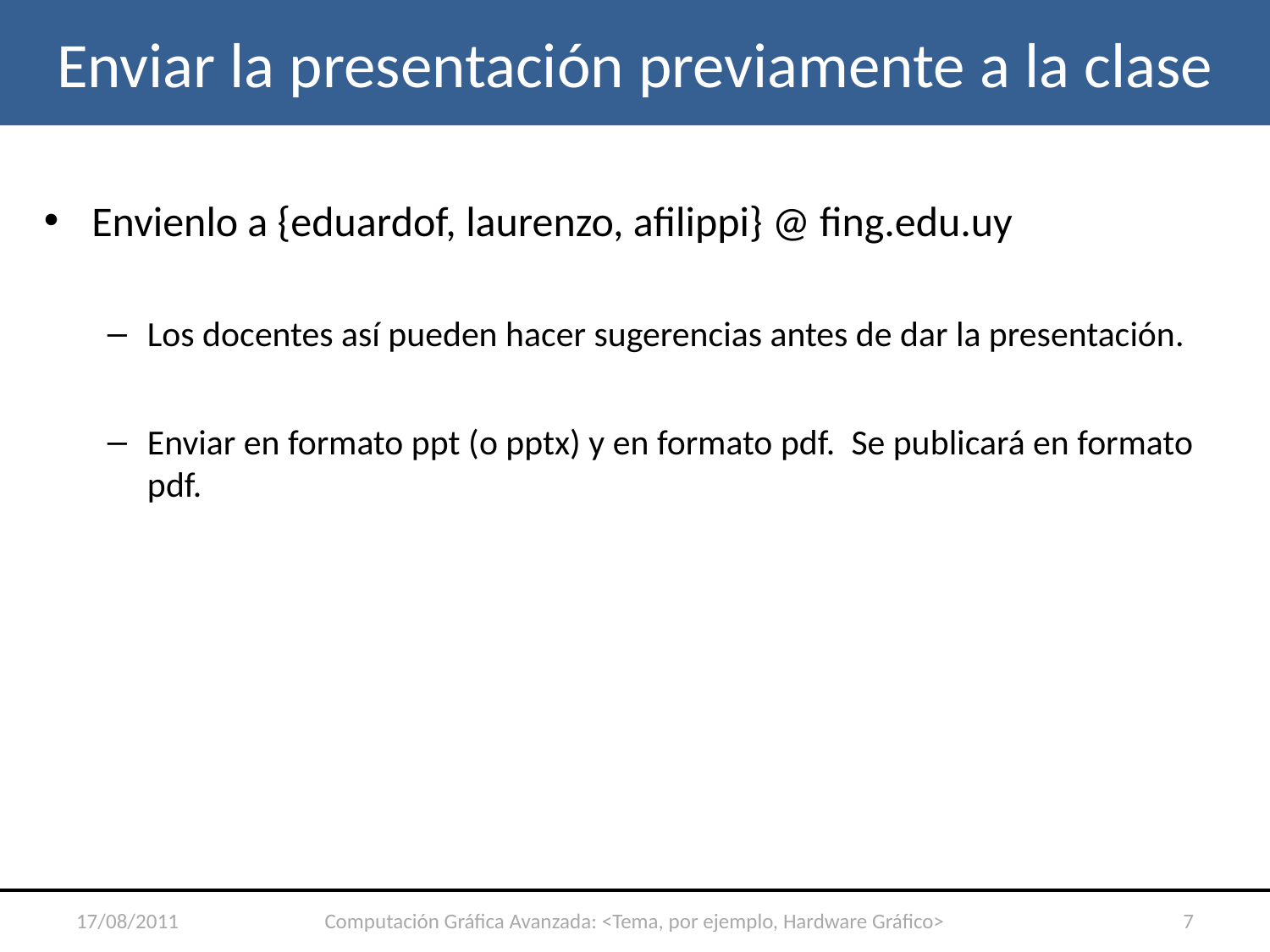

# Enviar la presentación previamente a la clase
Envienlo a {eduardof, laurenzo, afilippi} @ fing.edu.uy

Los docentes así pueden hacer sugerencias antes de dar la presentación.

Enviar en formato ppt (o pptx) y en formato pdf.  Se publicará en formato pdf.
17/08/2011
Computación Gráfica Avanzada: <Tema, por ejemplo, Hardware Gráfico>
7